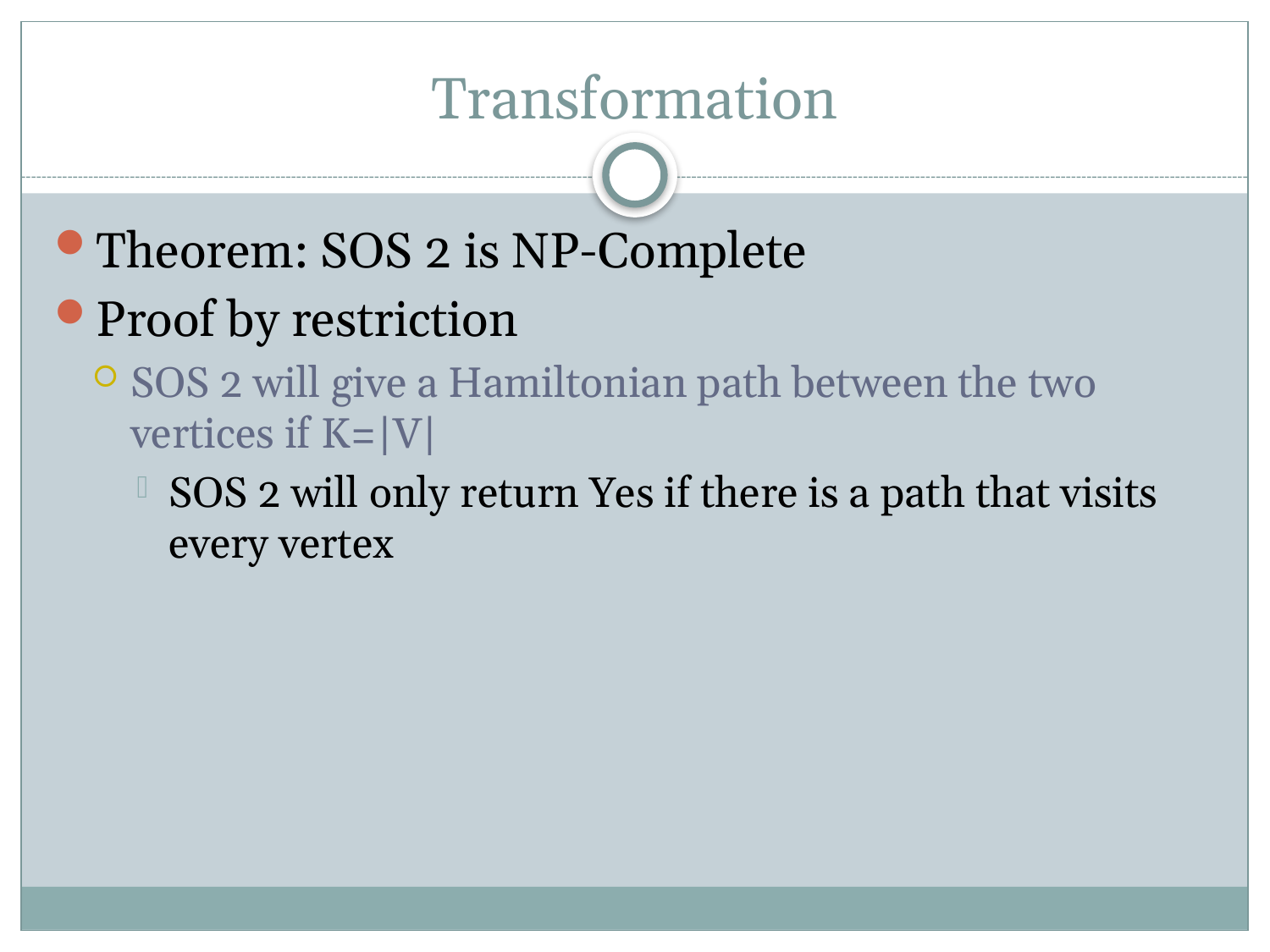

# Transformation
Theorem: SOS 2 is NP-Complete
Proof by restriction
SOS 2 will give a Hamiltonian path between the two vertices if K=|V|
SOS 2 will only return Yes if there is a path that visits every vertex